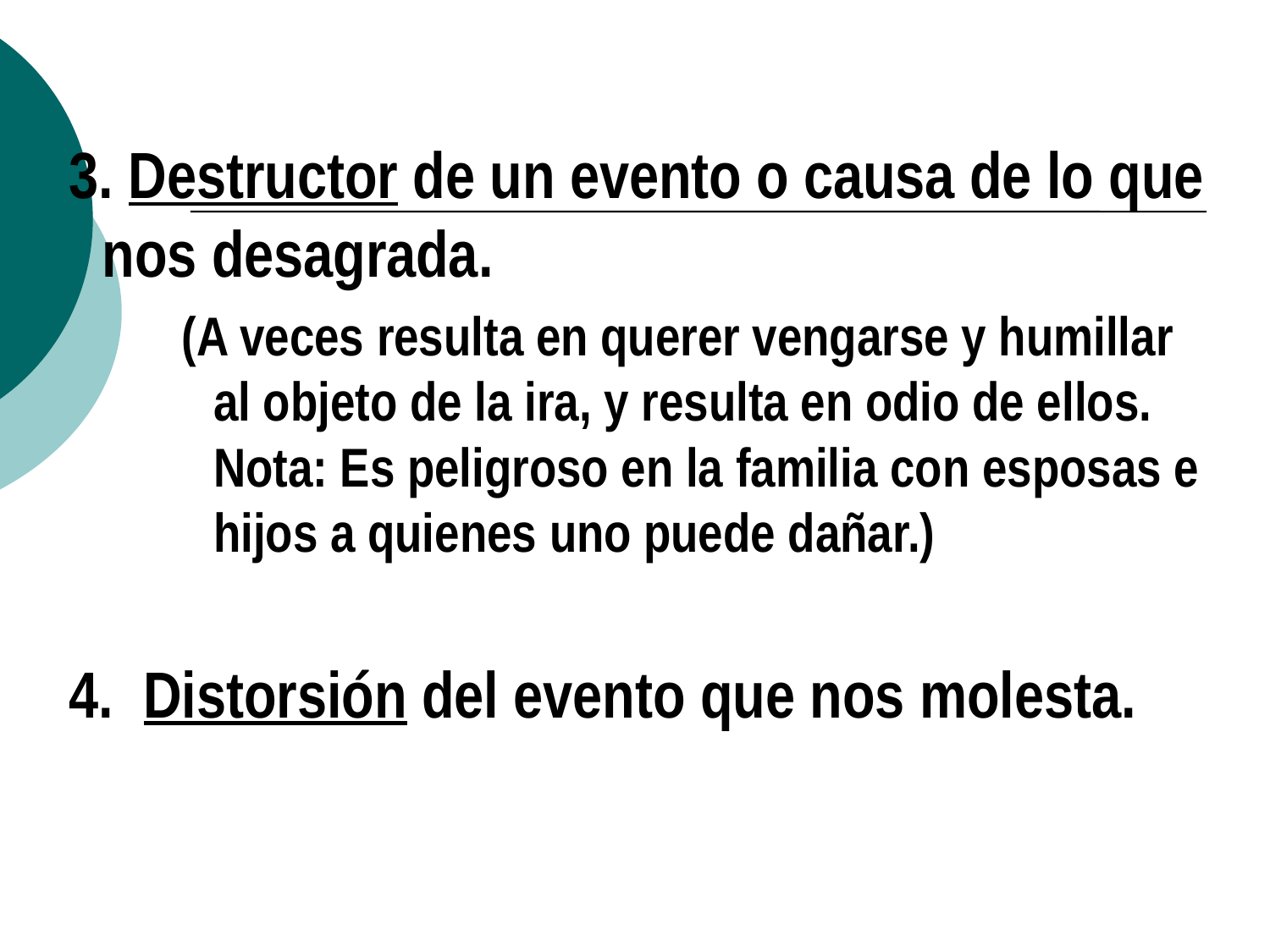

3. Destructor de un evento o causa de lo que nos desagrada.
(A veces resulta en querer vengarse y humillar al objeto de la ira, y resulta en odio de ellos.  Nota: Es peligroso en la familia con esposas e hijos a quienes uno puede dañar.)

 4.  Distorsión del evento que nos molesta.